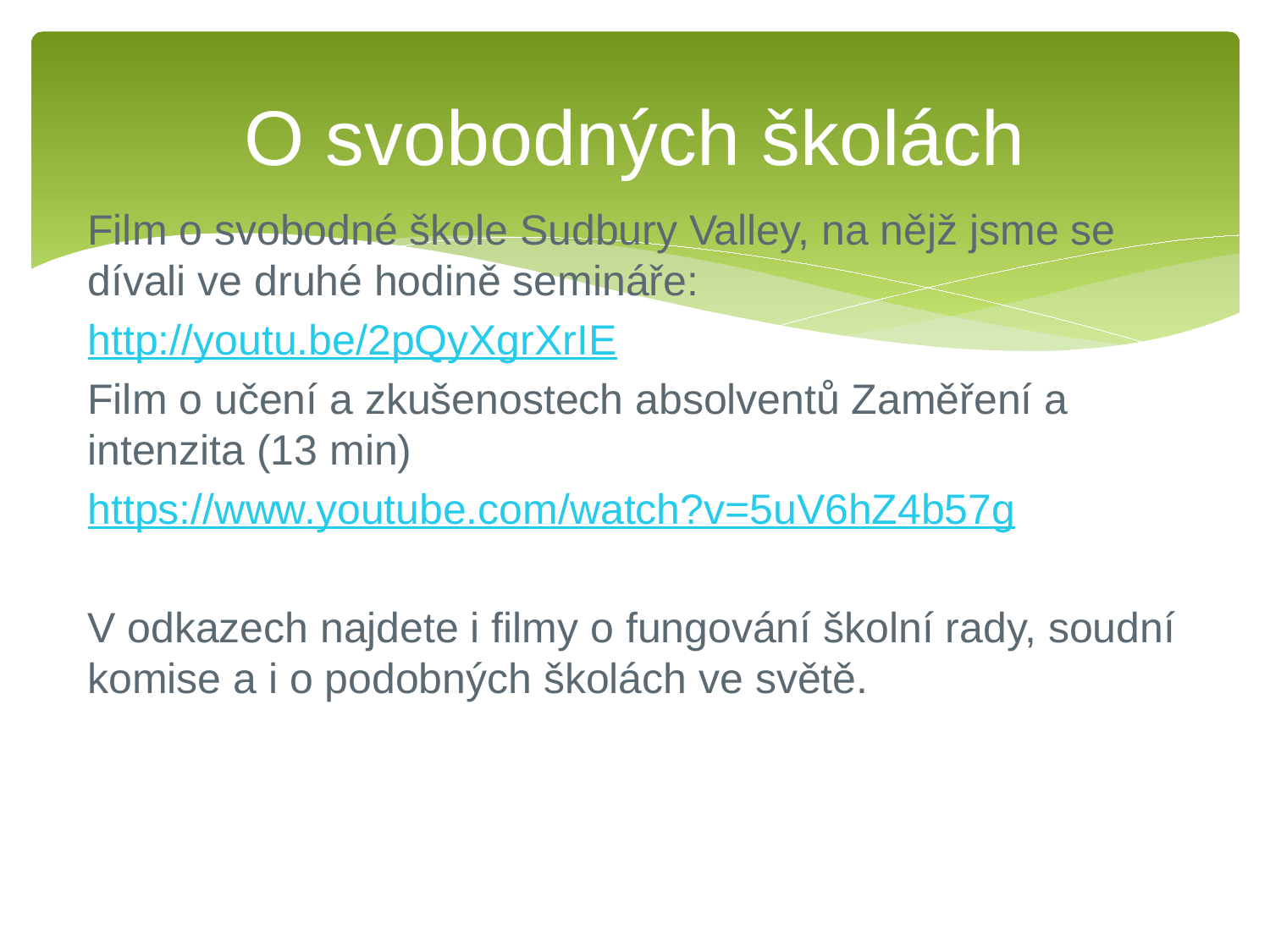

# O svobodných školách
Film o svobodné škole Sudbury Valley, na nějž jsme se dívali ve druhé hodině semináře:
http://youtu.be/2pQyXgrXrIE
Film o učení a zkušenostech absolventů Zaměření a intenzita (13 min)
https://www.youtube.com/watch?v=5uV6hZ4b57g

V odkazech najdete i filmy o fungování školní rady, soudní komise a i o podobných školách ve světě.